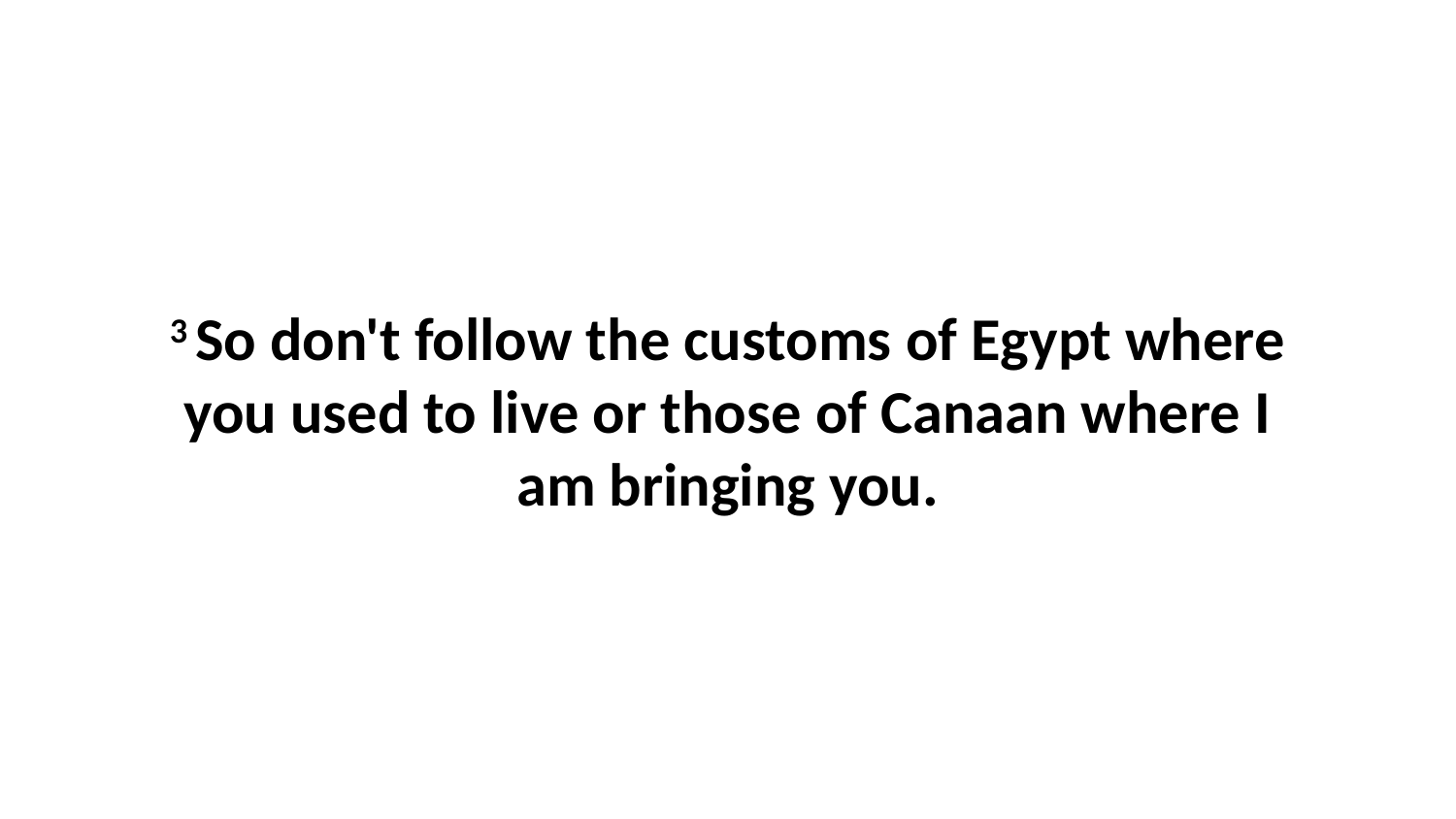

3 So don't follow the customs of Egypt where you used to live or those of Canaan where I am bringing you.